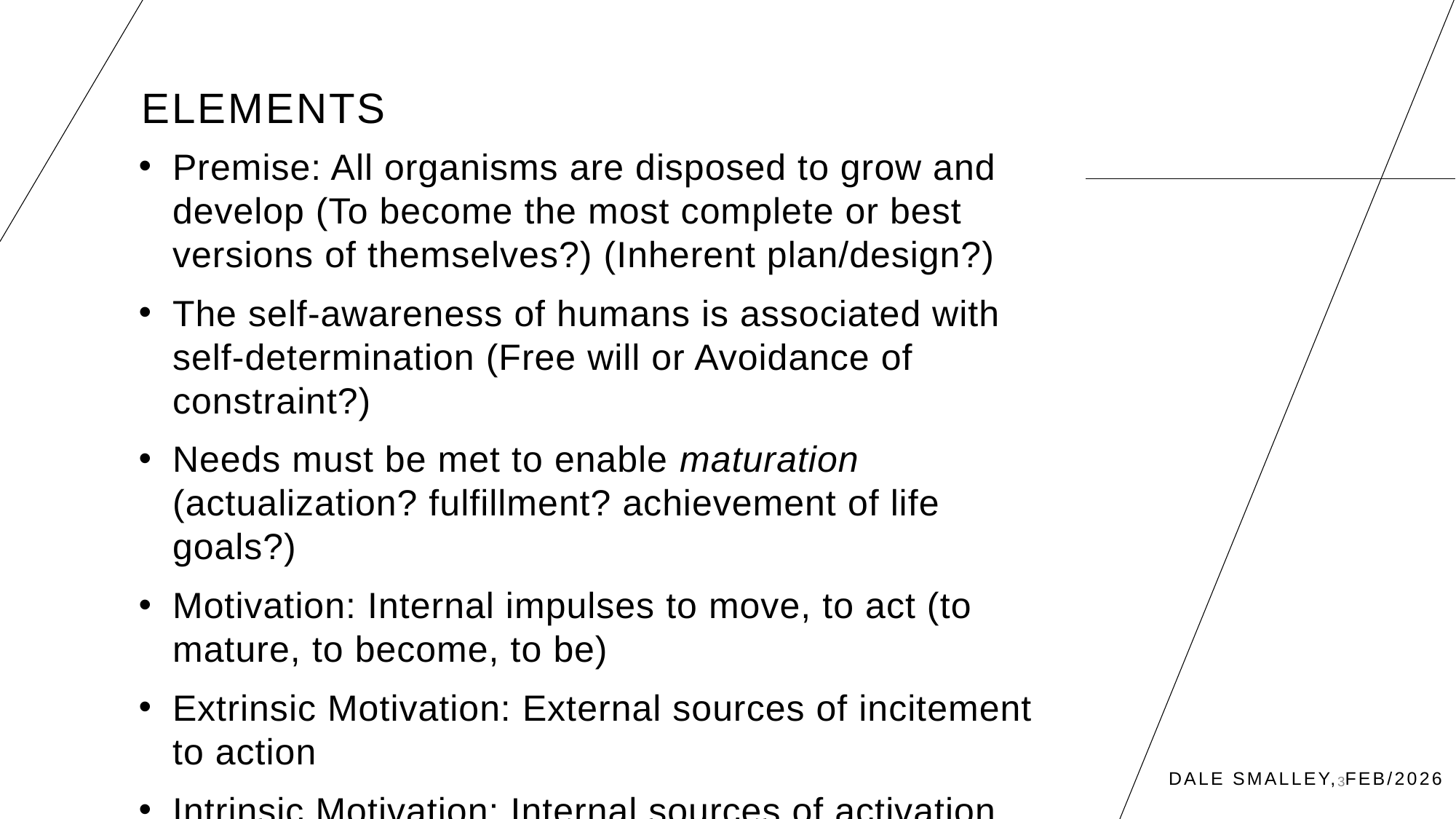

# Elements
Premise: All organisms are disposed to grow and develop (To become the most complete or best versions of themselves?) (Inherent plan/design?)
The self-awareness of humans is associated with self-determination (Free will or Avoidance of constraint?)
Needs must be met to enable maturation (actualization? fulfillment? achievement of life goals?)
Motivation: Internal impulses to move, to act (to mature, to become, to be)
Extrinsic Motivation: External sources of incitement to action
Intrinsic Motivation: Internal sources of activation
Dale Smalley, Feb/2026
3